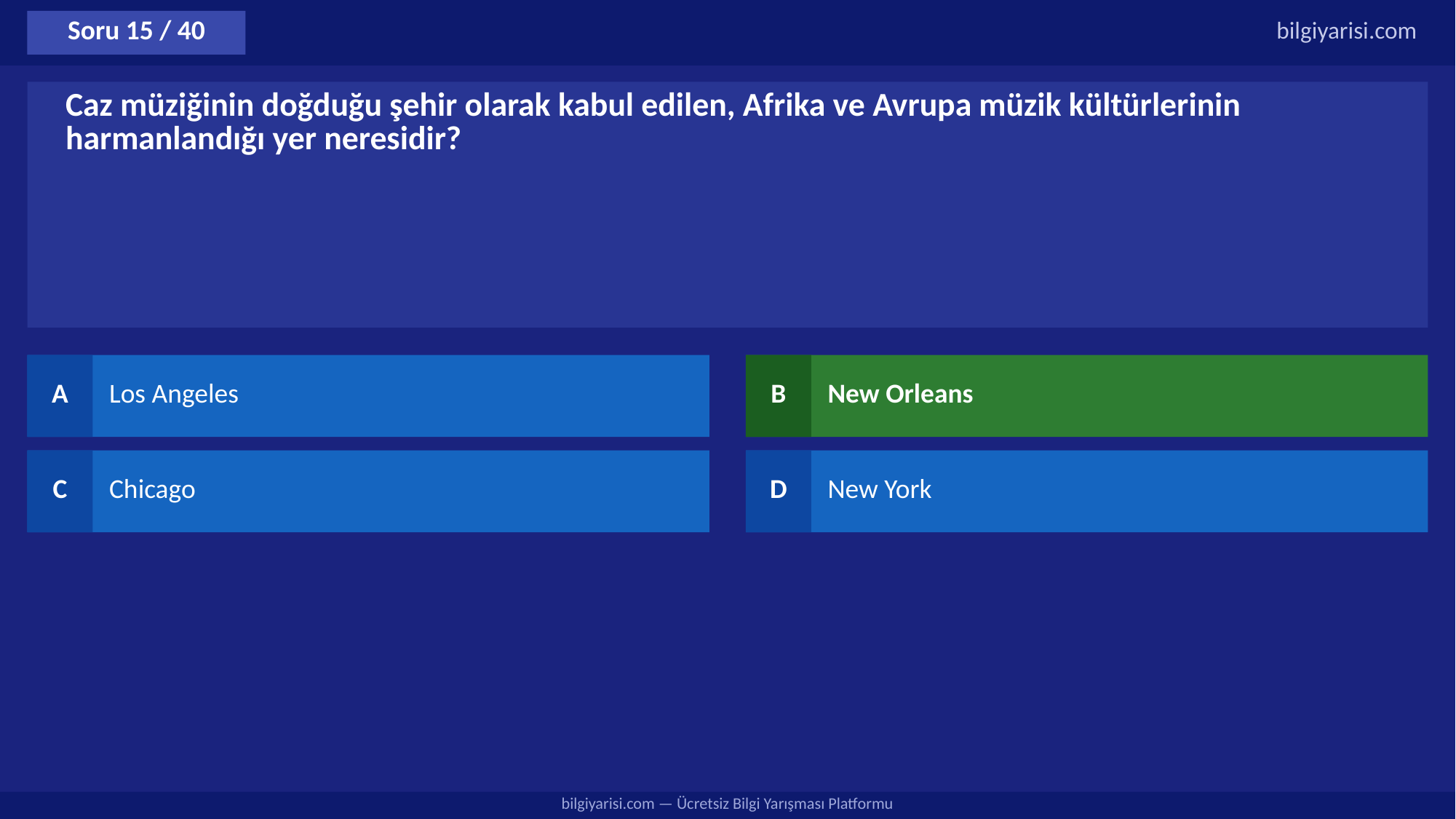

Soru 15 / 40
bilgiyarisi.com

Caz müziğinin doğduğu şehir olarak kabul edilen, Afrika ve Avrupa müzik kültürlerinin harmanlandığı yer neresidir?

A
Los Angeles

B
New Orleans

C
Chicago

D
New York
bilgiyarisi.com — Ücretsiz Bilgi Yarışması Platformu